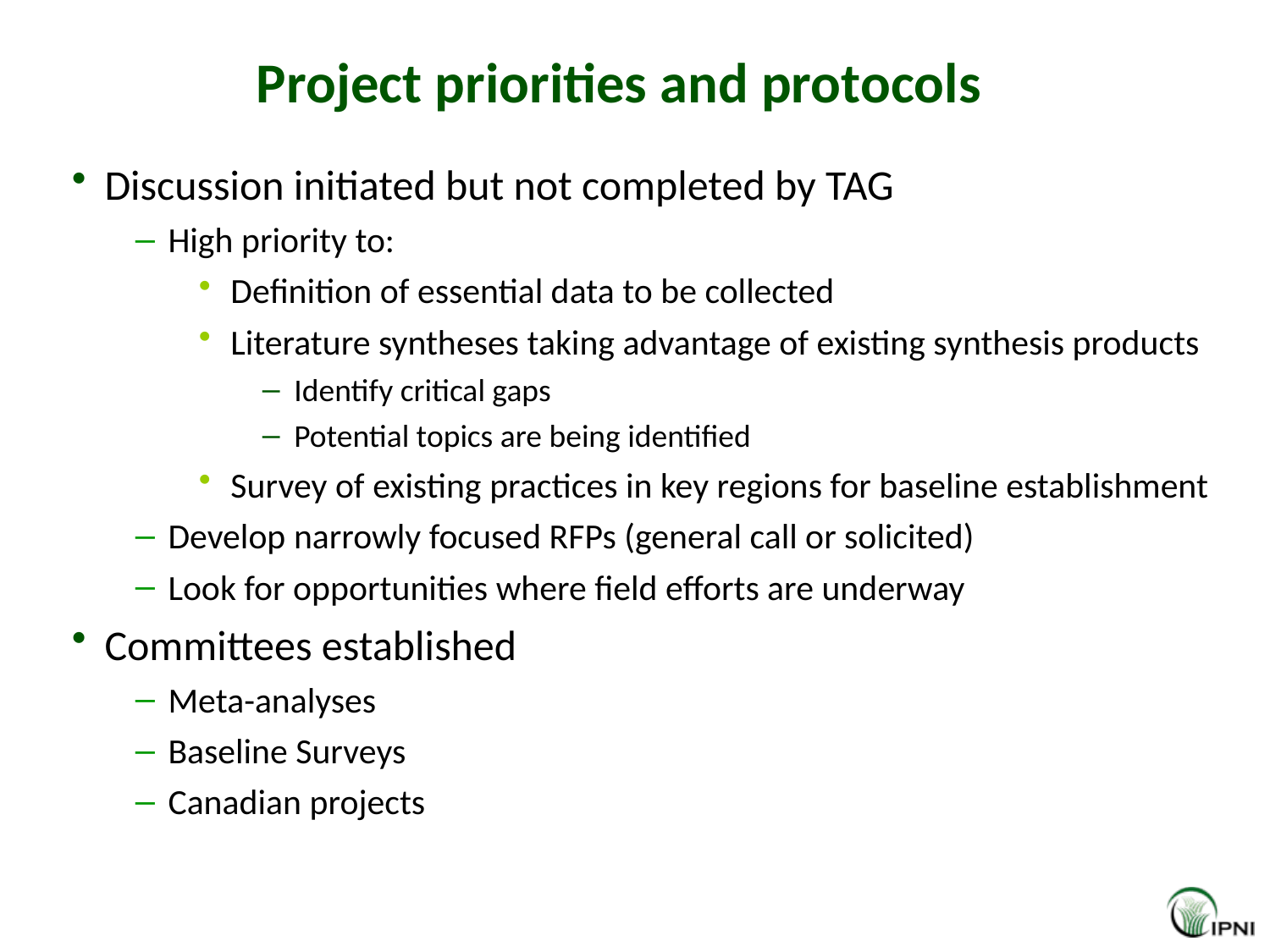

# Project priorities and protocols
Discussion initiated but not completed by TAG
High priority to:
Definition of essential data to be collected
Literature syntheses taking advantage of existing synthesis products
Identify critical gaps
Potential topics are being identified
Survey of existing practices in key regions for baseline establishment
Develop narrowly focused RFPs (general call or solicited)
Look for opportunities where field efforts are underway
Committees established
Meta-analyses
Baseline Surveys
Canadian projects